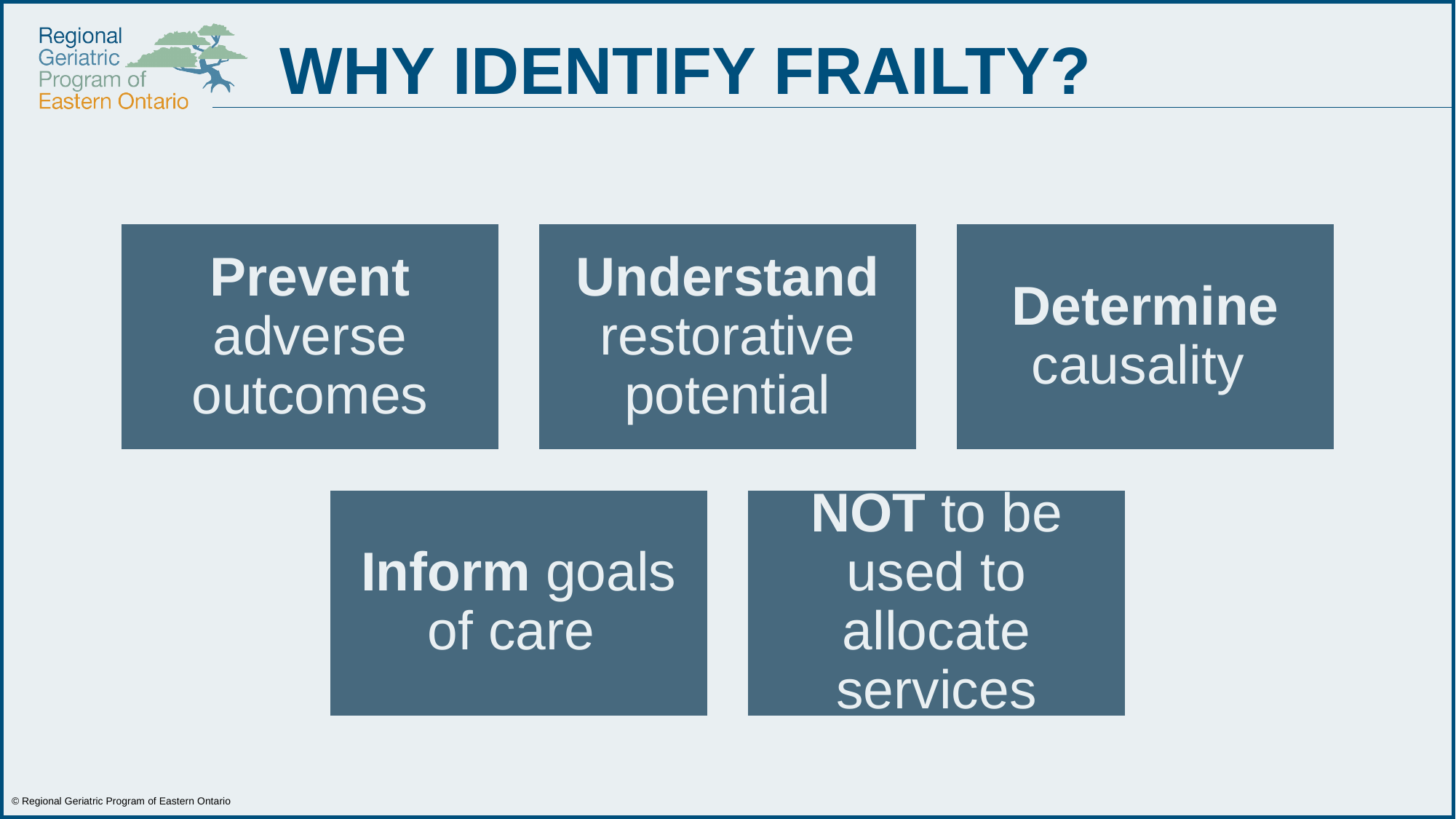

# WHY IDENTIFY FRAILTY?
Prevent adverse outcomes
Understand restorative potential
Determine causality
Inform goals of care
NOT to be used to allocate services